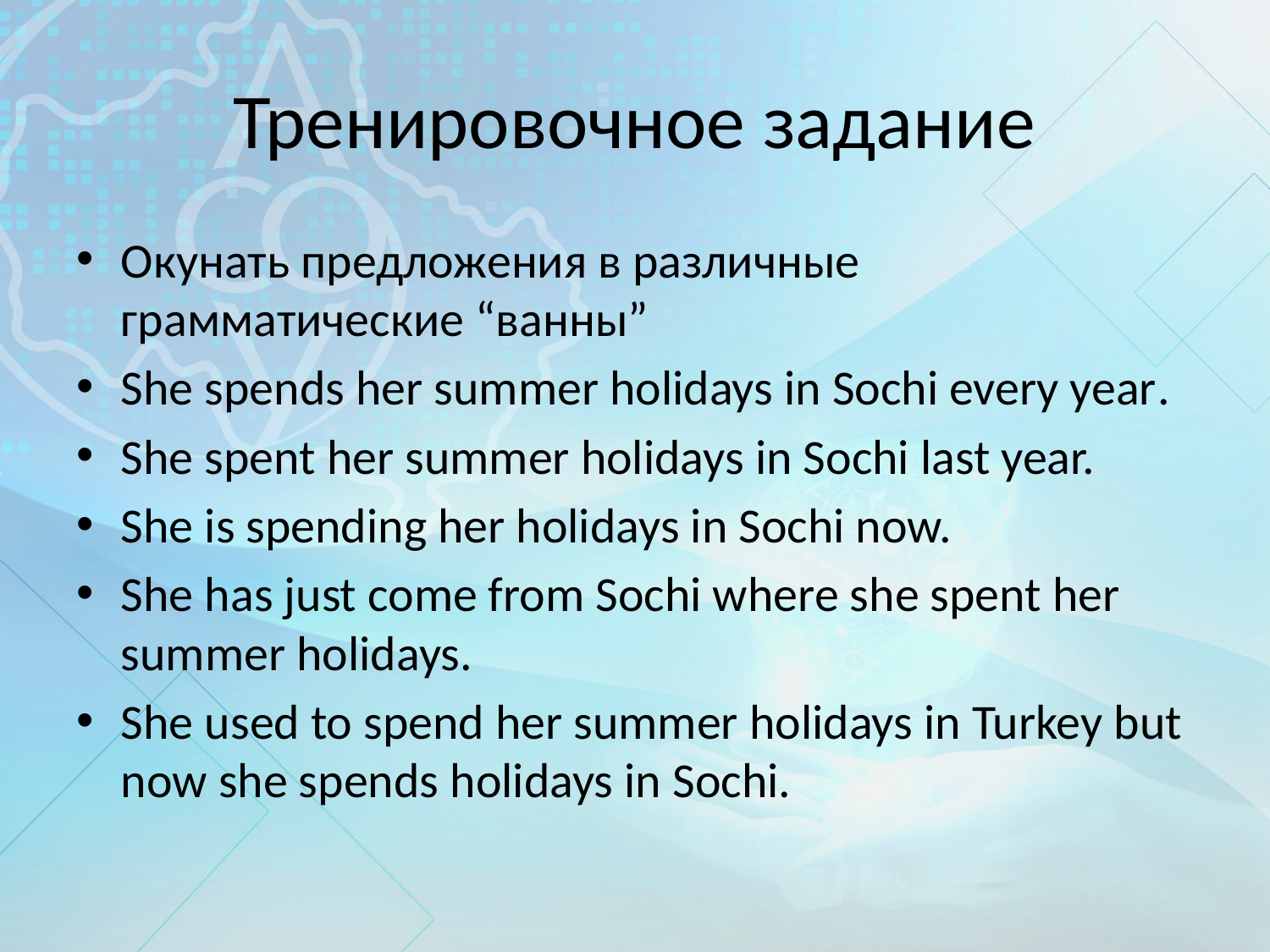

# Тренировочное задание
Окунать предложения в различные грамматические “ванны”
She spends her summer holidays in Sochi every year.
She spent her summer holidays in Sochi last year.
She is spending her holidays in Sochi now.
She has just come from Sochi where she spent her summer holidays.
She used to spend her summer holidays in Turkey but now she spends holidays in Sochi.